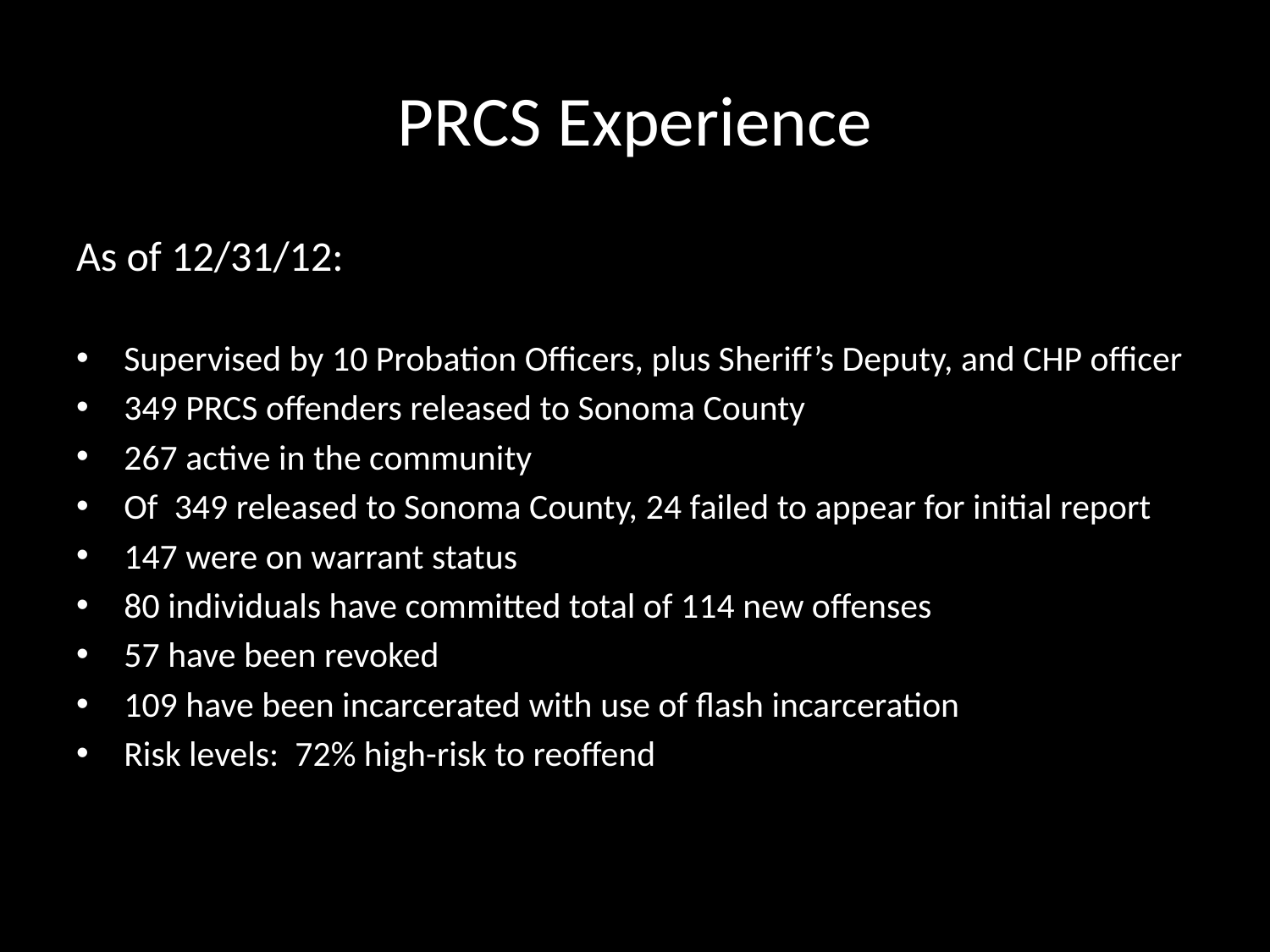

# PRCS Experience
As of 12/31/12:

Supervised by 10 Probation Officers, plus Sheriff’s Deputy, and CHP officer
349 PRCS offenders released to Sonoma County
267 active in the community
Of  349 released to Sonoma County, 24 failed to appear for initial report
147 were on warrant status
80 individuals have committed total of 114 new offenses
57 have been revoked
109 have been incarcerated with use of flash incarceration
Risk levels:  72% high-risk to reoffend